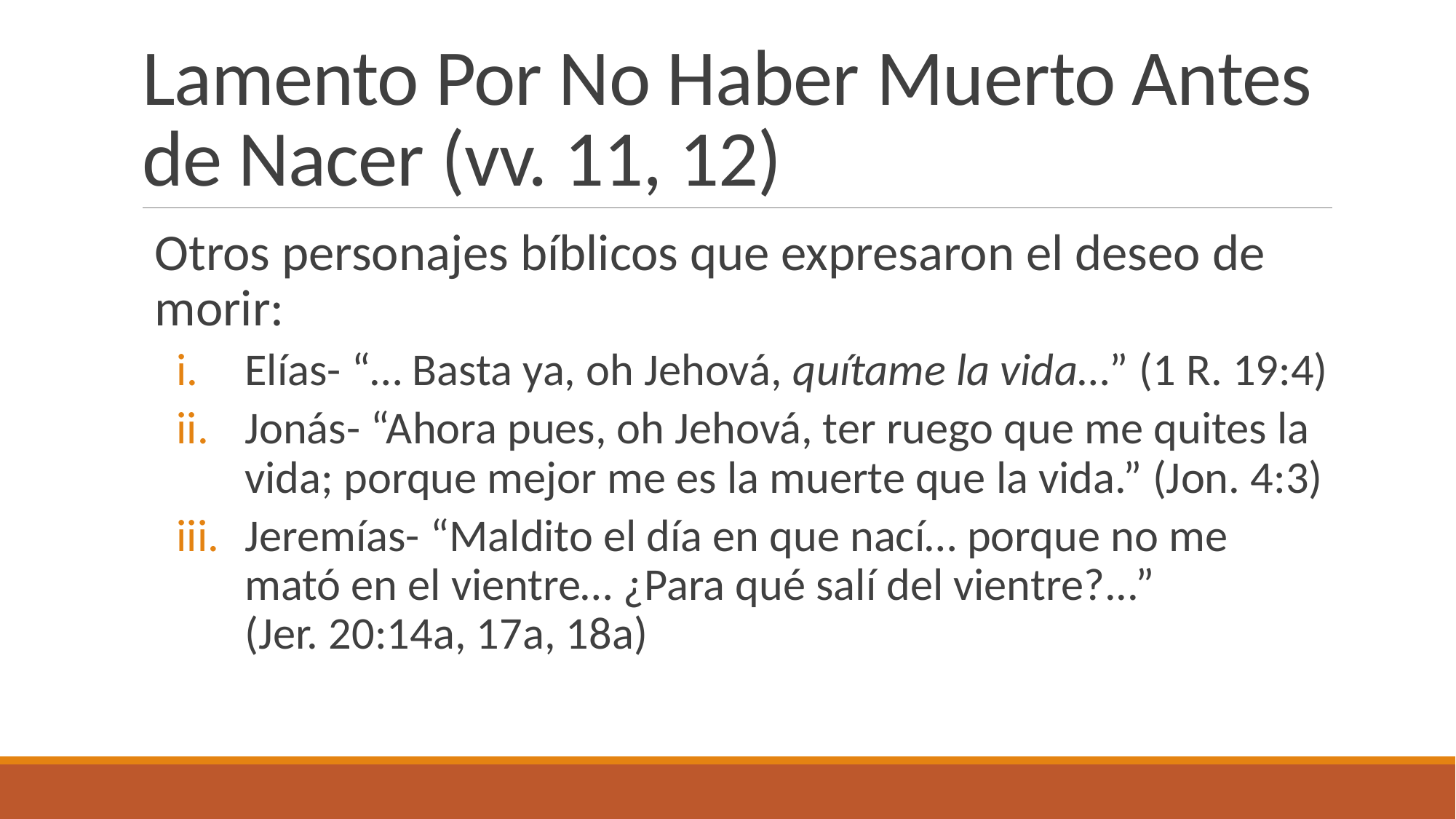

# Lamento Por No Haber Muerto Antes de Nacer (vv. 11, 12)
Otros personajes bíblicos que expresaron el deseo de morir:
Elías- “… Basta ya, oh Jehová, quítame la vida…” (1 R. 19:4)
Jonás- “Ahora pues, oh Jehová, ter ruego que me quites la vida; porque mejor me es la muerte que la vida.” (Jon. 4:3)
Jeremías- “Maldito el día en que nací… porque no me mató en el vientre… ¿Para qué salí del vientre?...”           (Jer. 20:14a, 17a, 18a)